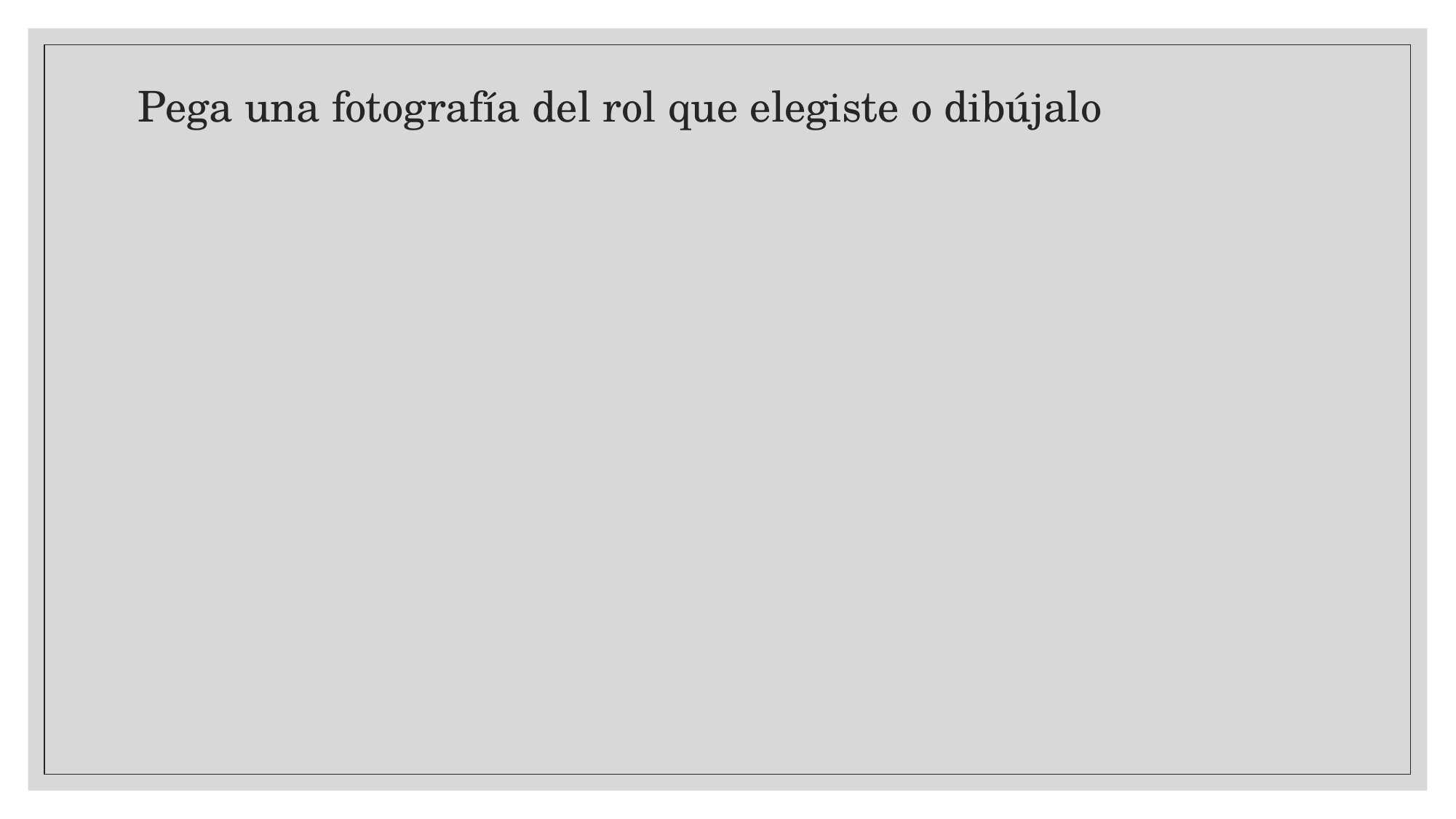

# Pega una fotografía del rol que elegiste o dibújalo